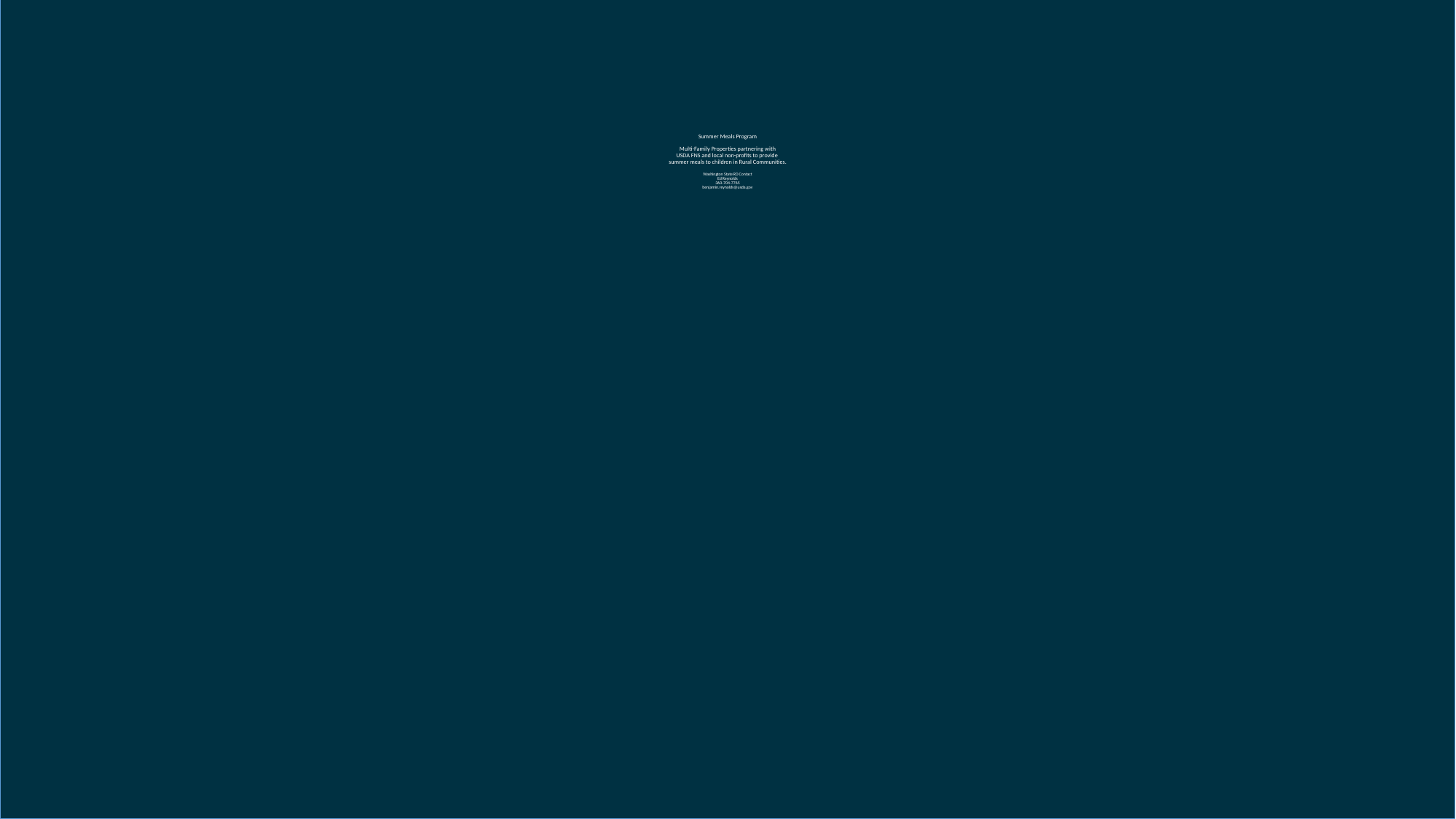

# Summer Meals Program Multi-Family Properties partnering with USDA FNS and local non-profits to provide summer meals to children in Rural Communities. Washington State RD Contact Ed Reynolds 360-704-7765 benjamin.reynolds@usda.gov